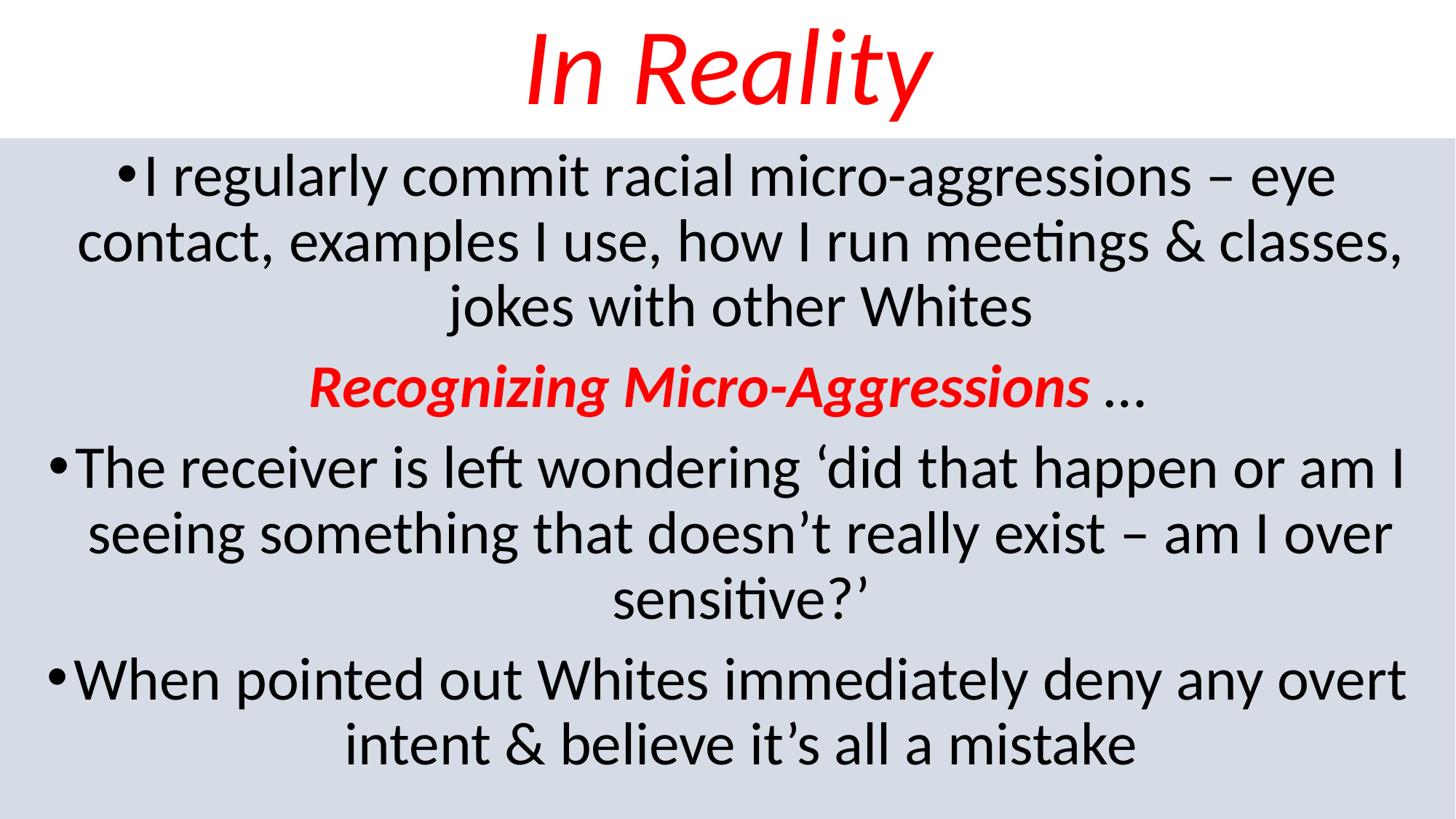

# In Reality
I regularly commit racial micro-aggressions – eye contact, examples I use, how I run meetings & classes, jokes with other Whites
Recognizing Micro-Aggressions …
The receiver is left wondering ‘did that happen or am I seeing something that doesn’t really exist – am I over sensitive?’
When pointed out Whites immediately deny any overt intent & believe it’s all a mistake